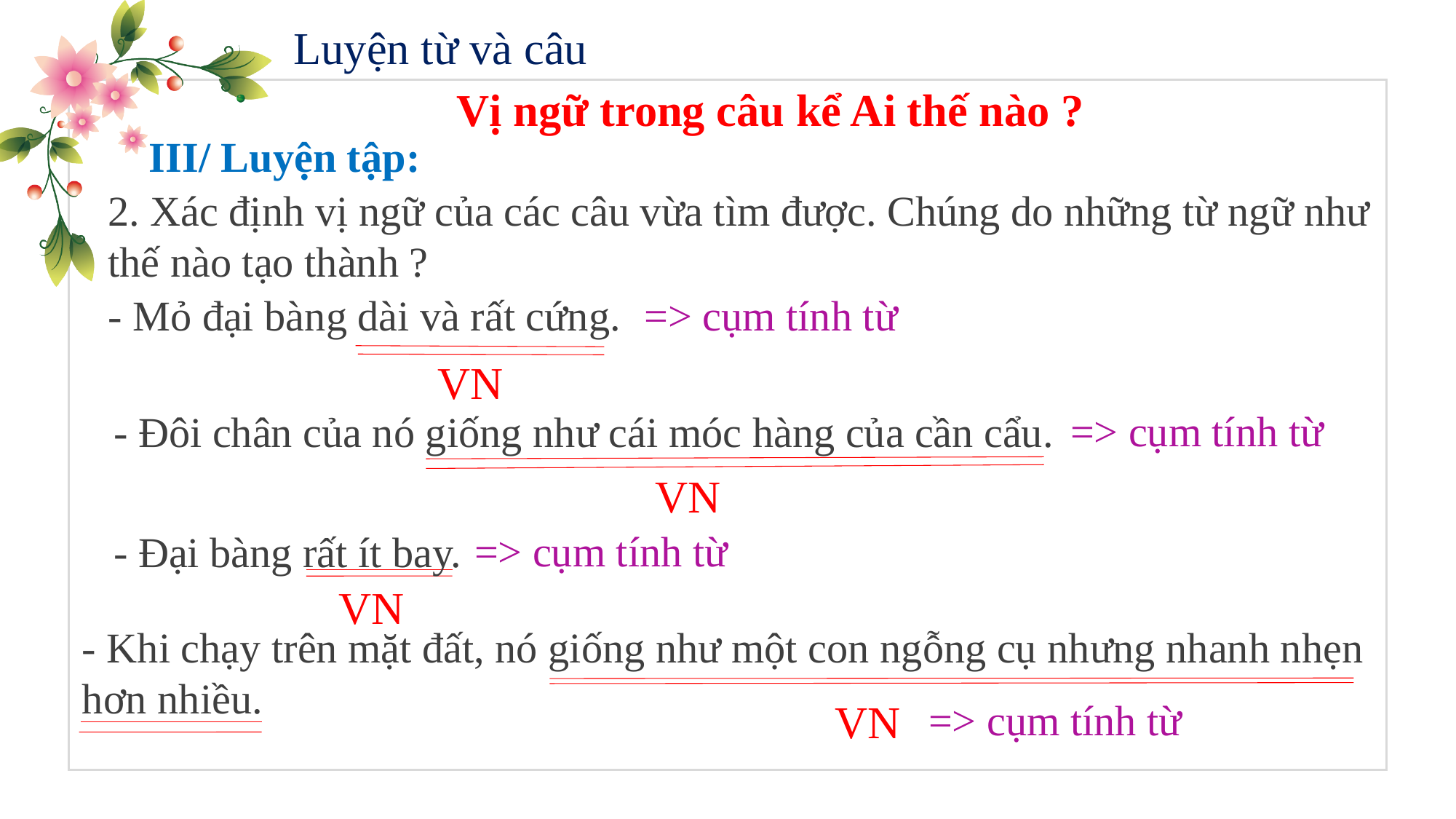

Luyện từ và câu
Vị ngữ trong câu kể Ai thế nào ?
III/ Luyện tập:
2. Xác định vị ngữ của các câu vừa tìm được. Chúng do những từ ngữ như thế nào tạo thành ?
=> cụm tính từ
- Mỏ đại bàng dài và rất cứng.
VN
=> cụm tính từ
- Đôi chân của nó giống như cái móc hàng của cần cẩu.
VN
=> cụm tính từ
- Đại bàng rất ít bay.
VN
- Khi chạy trên mặt đất, nó giống như một con ngỗng cụ nhưng nhanh nhẹn hơn nhiều.
VN
=> cụm tính từ